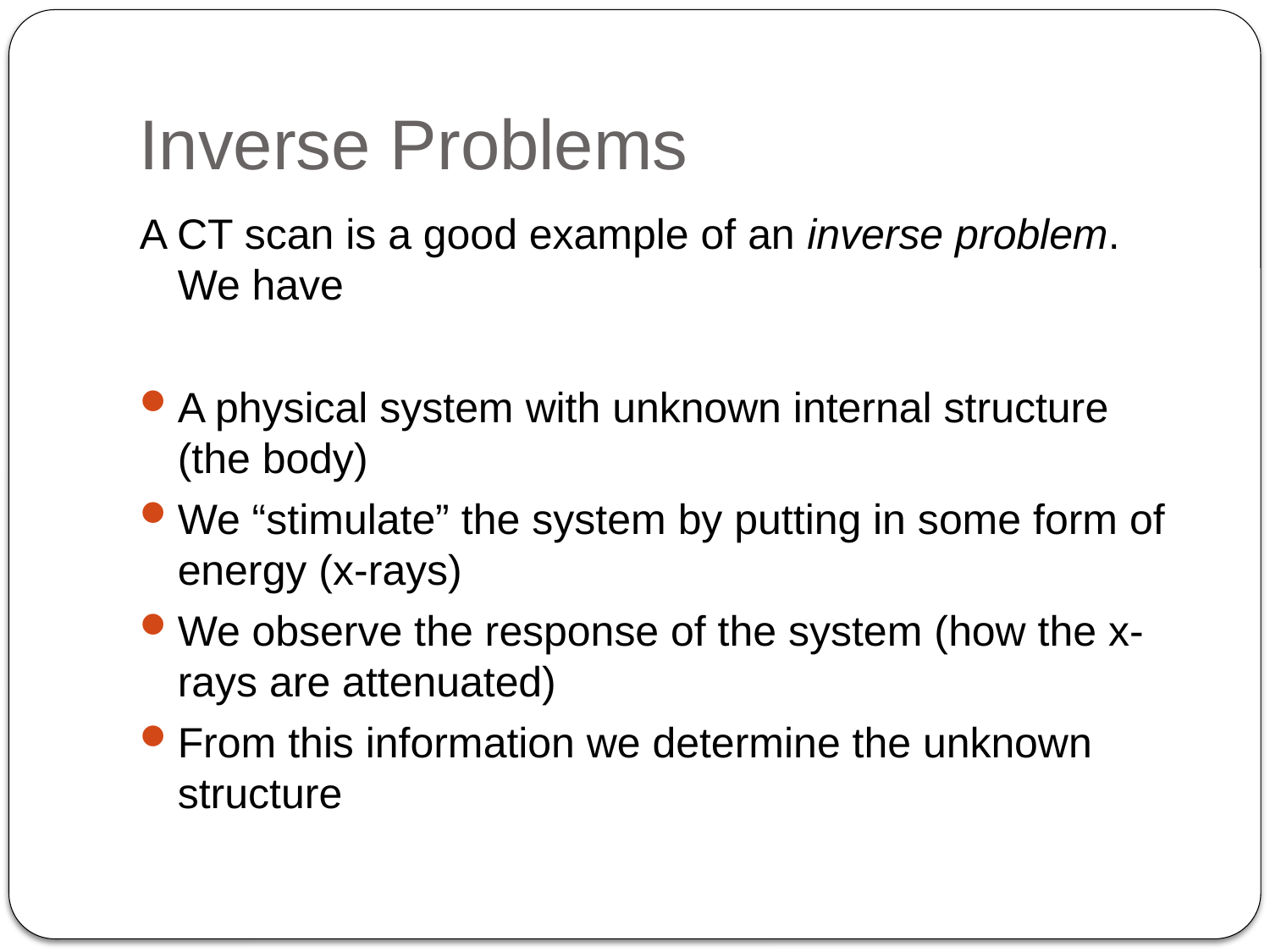

# Inverse Problems
A CT scan is a good example of an inverse problem.  We have

A physical system with unknown internal structure (the body)
We “stimulate” the system by putting in some form of energy (x-rays)
We observe the response of the system (how the x-rays are attenuated)
From this information we determine the unknown structure